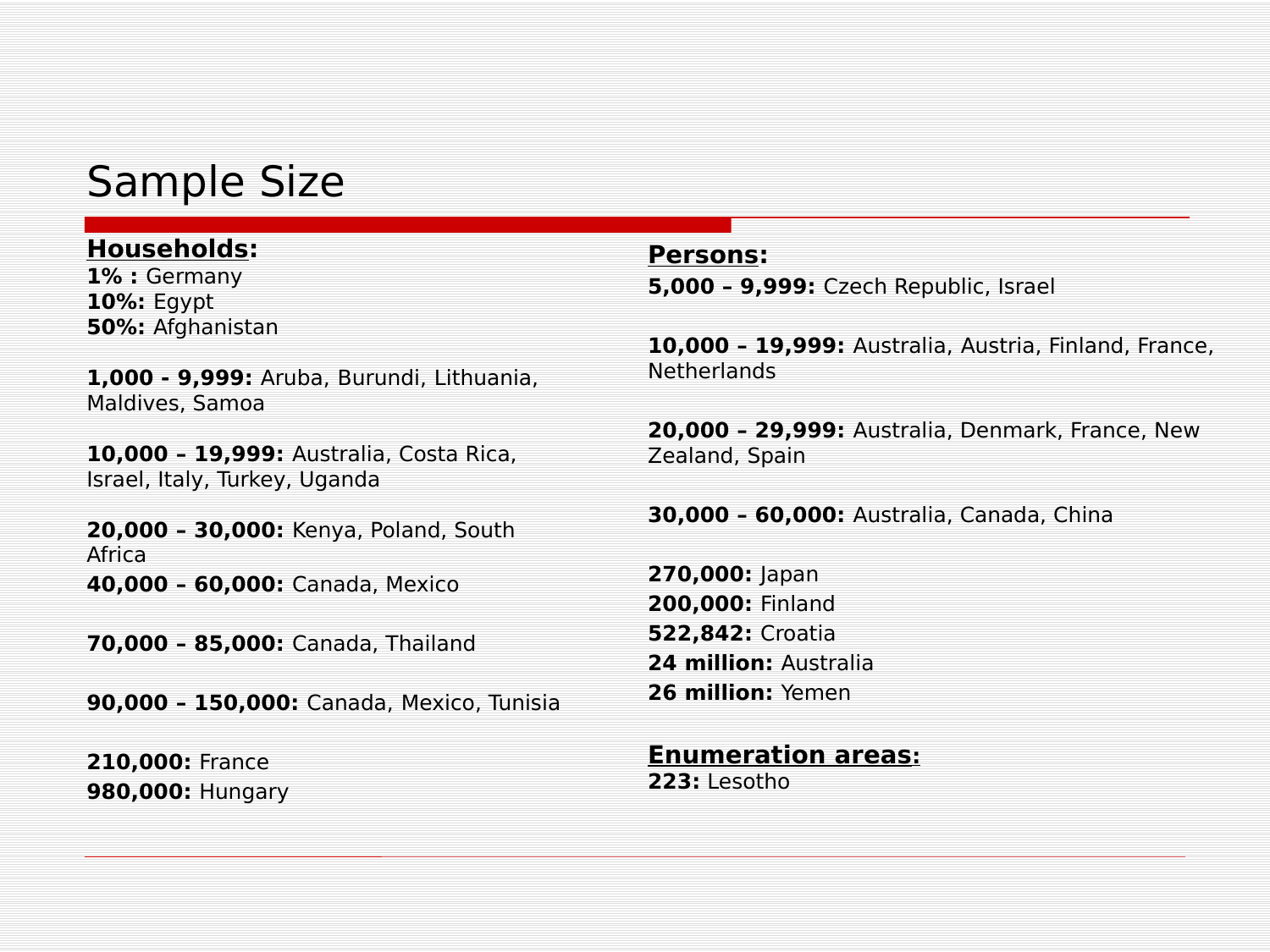

# Sample Size
Households:
1% : Germany
10%: Egypt
50%: Afghanistan

1,000 - 9,999: Aruba, Burundi, Lithuania, Maldives, Samoa

10,000 – 19,999: Australia, Costa Rica, Israel, Italy, Turkey, Uganda

20,000 – 30,000: Kenya, Poland, South Africa
40,000 – 60,000: Canada, Mexico

70,000 – 85,000: Canada, Thailand

90,000 – 150,000: Canada, Mexico, Tunisia

210,000: France
980,000: Hungary

Persons:
5,000 – 9,999: Czech Republic, Israel

10,000 – 19,999: Australia, Austria, Finland, France, Netherlands

20,000 – 29,999: Australia, Denmark, France, New Zealand, Spain

30,000 – 60,000: Australia, Canada, China

270,000: Japan
200,000: Finland
522,842: Croatia
24 million: Australia
26 million: Yemen

Enumeration areas:
223: Lesotho